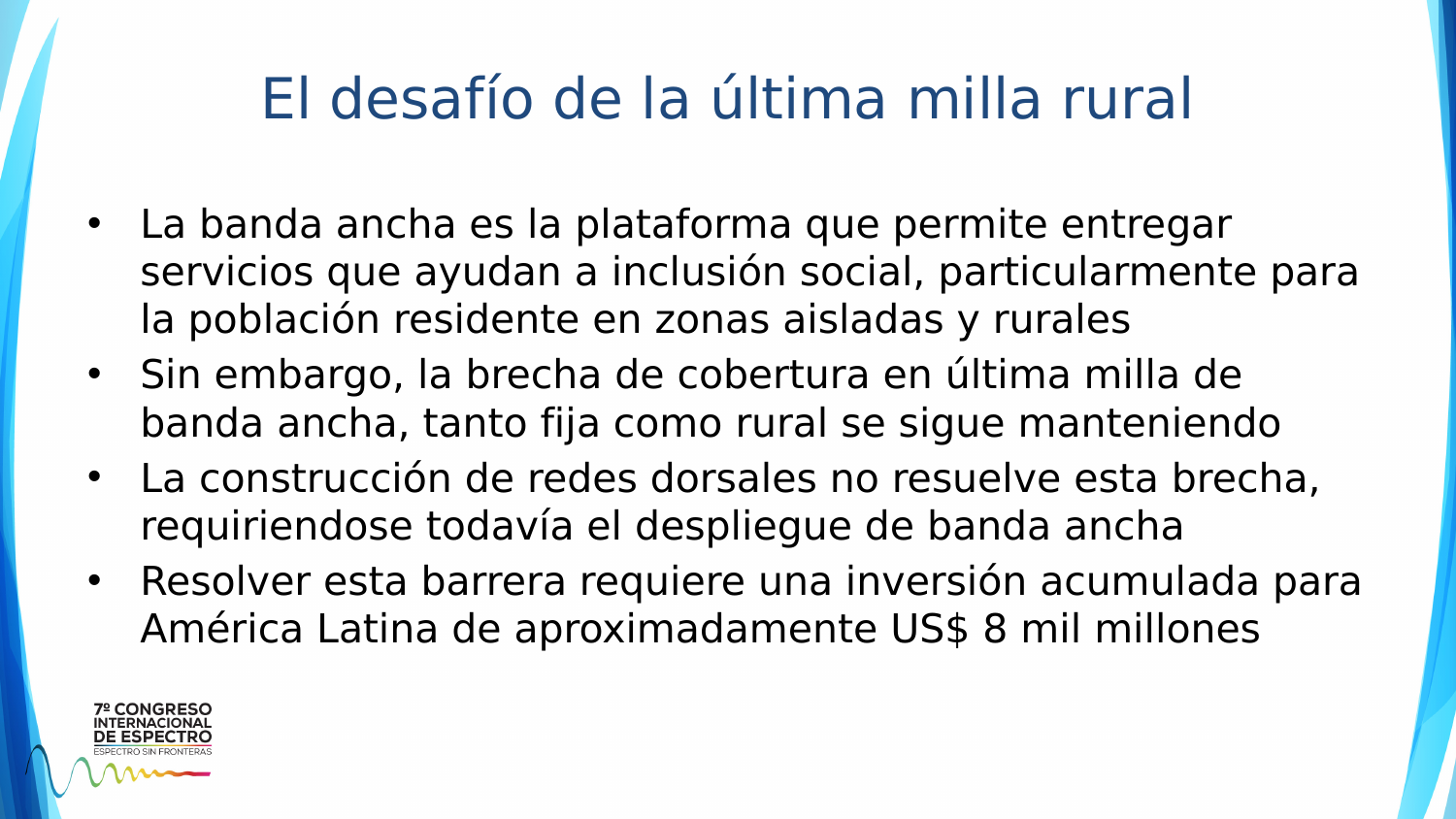

# El desafío de la última milla rural
La banda ancha es la plataforma que permite entregar servicios que ayudan a inclusión social, particularmente para la población residente en zonas aisladas y rurales
Sin embargo, la brecha de cobertura en última milla de banda ancha, tanto fija como rural se sigue manteniendo
La construcción de redes dorsales no resuelve esta brecha, requiriendose todavía el despliegue de banda ancha
Resolver esta barrera requiere una inversión acumulada para América Latina de aproximadamente US$ 8 mil millones